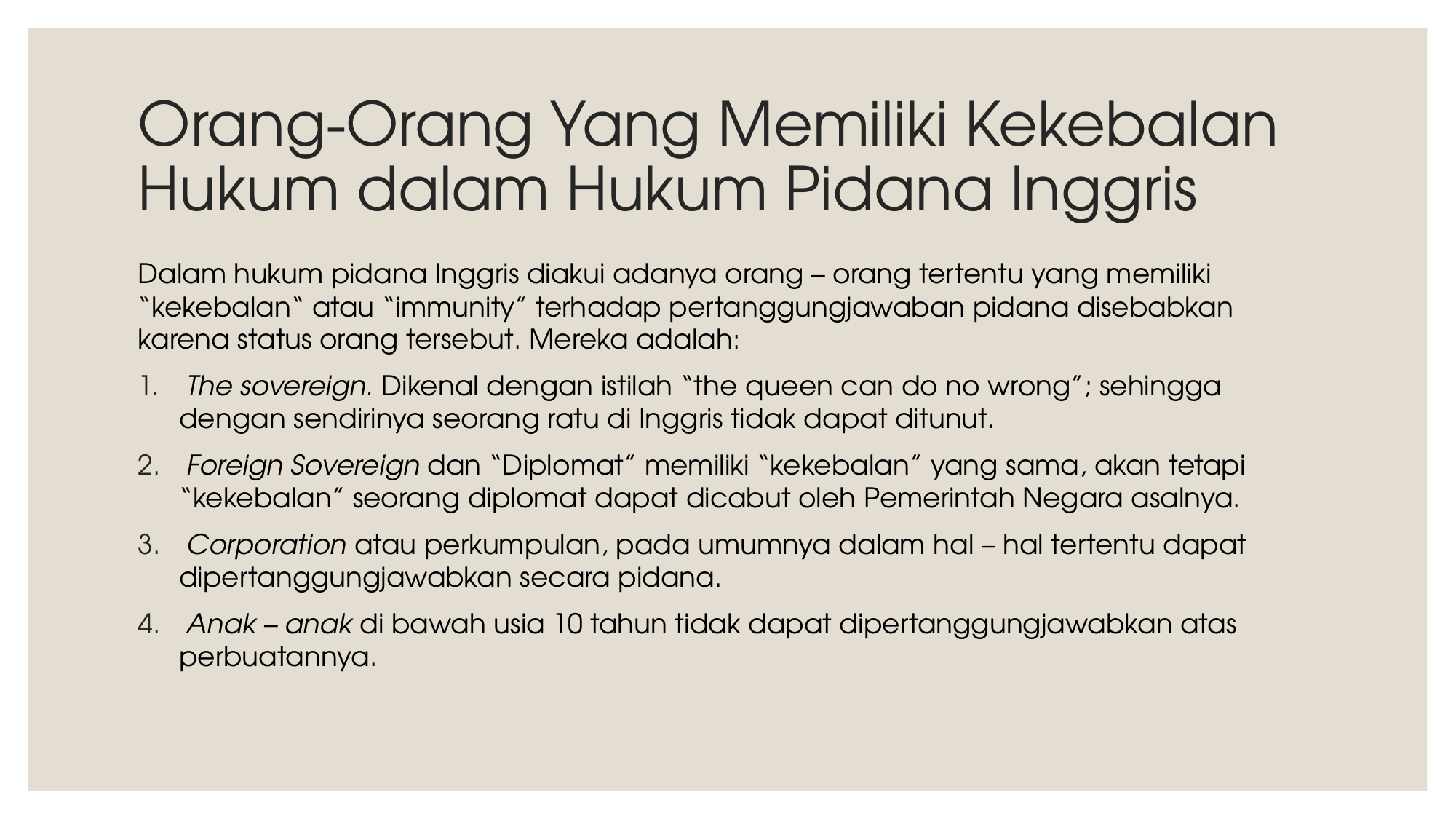

# Orang-Orang Yang Memiliki Kekebalan Hukum dalam Hukum Pidana Inggris
Dalam hukum pidana Inggris diakui adanya orang – orang tertentu yang memiliki “kekebalan“ atau “immunity” terhadap pertanggungjawaban pidana disebabkan karena status orang tersebut. Mereka adalah:
 The sovereign. Dikenal dengan istilah “the queen can do no wrong”; sehingga dengan sendirinya seorang ratu di Inggris tidak dapat ditunut.
 Foreign Sovereign dan “Diplomat” memiliki “kekebalan” yang sama, akan tetapi “kekebalan” seorang diplomat dapat dicabut oleh Pemerintah Negara asalnya.
 Corporation atau perkumpulan, pada umumnya dalam hal – hal tertentu dapat dipertanggungjawabkan secara pidana.
 Anak – anak di bawah usia 10 tahun tidak dapat dipertanggungjawabkan atas perbuatannya.